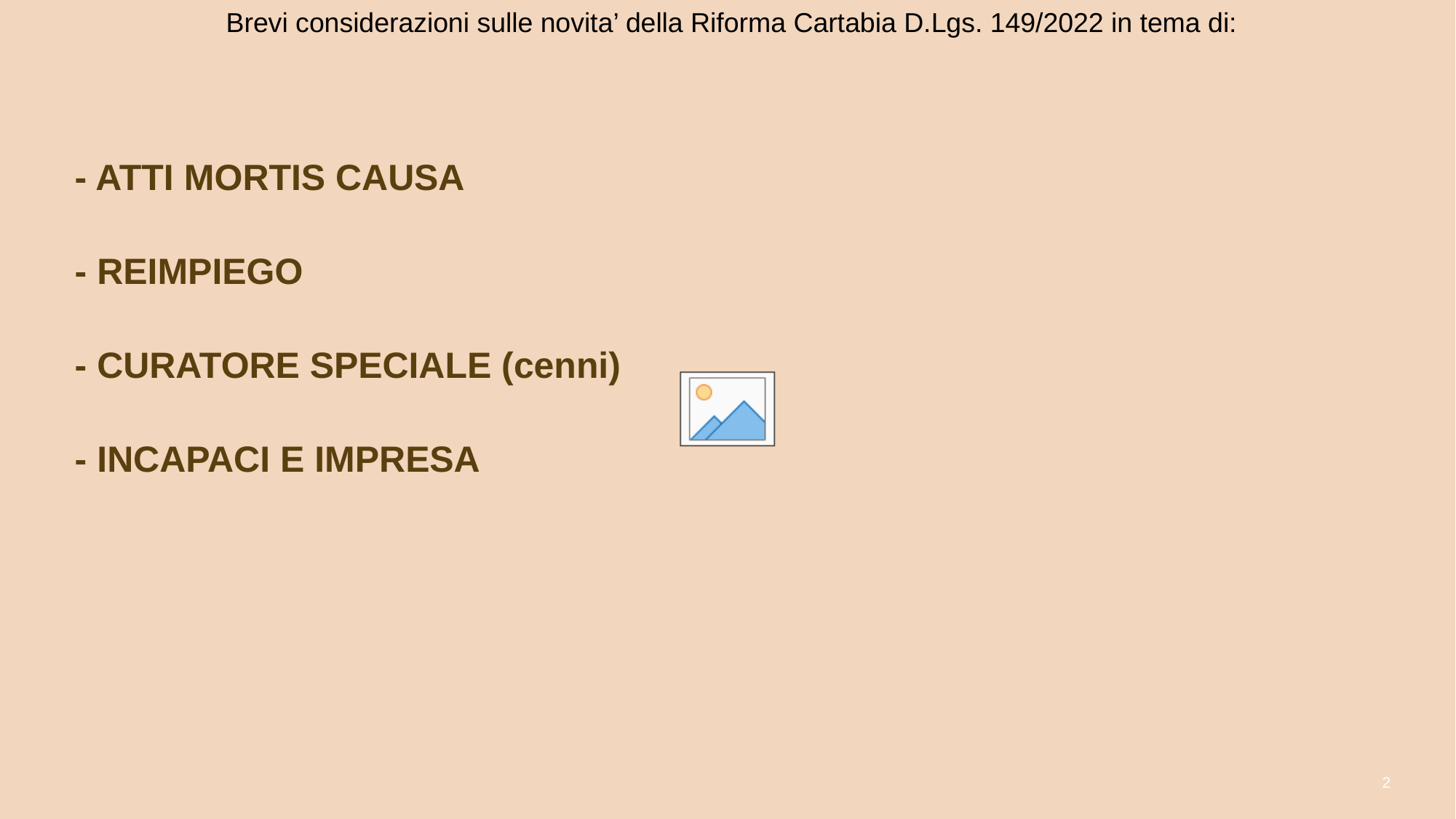

Brevi considerazioni sulle novita’ della Riforma Cartabia D.Lgs. 149/2022 in tema di:

- ATTI MORTIS CAUSA

- REIMPIEGO

- CURATORE SPECIALE (cenni)

- INCAPACI E IMPRESA
#
2